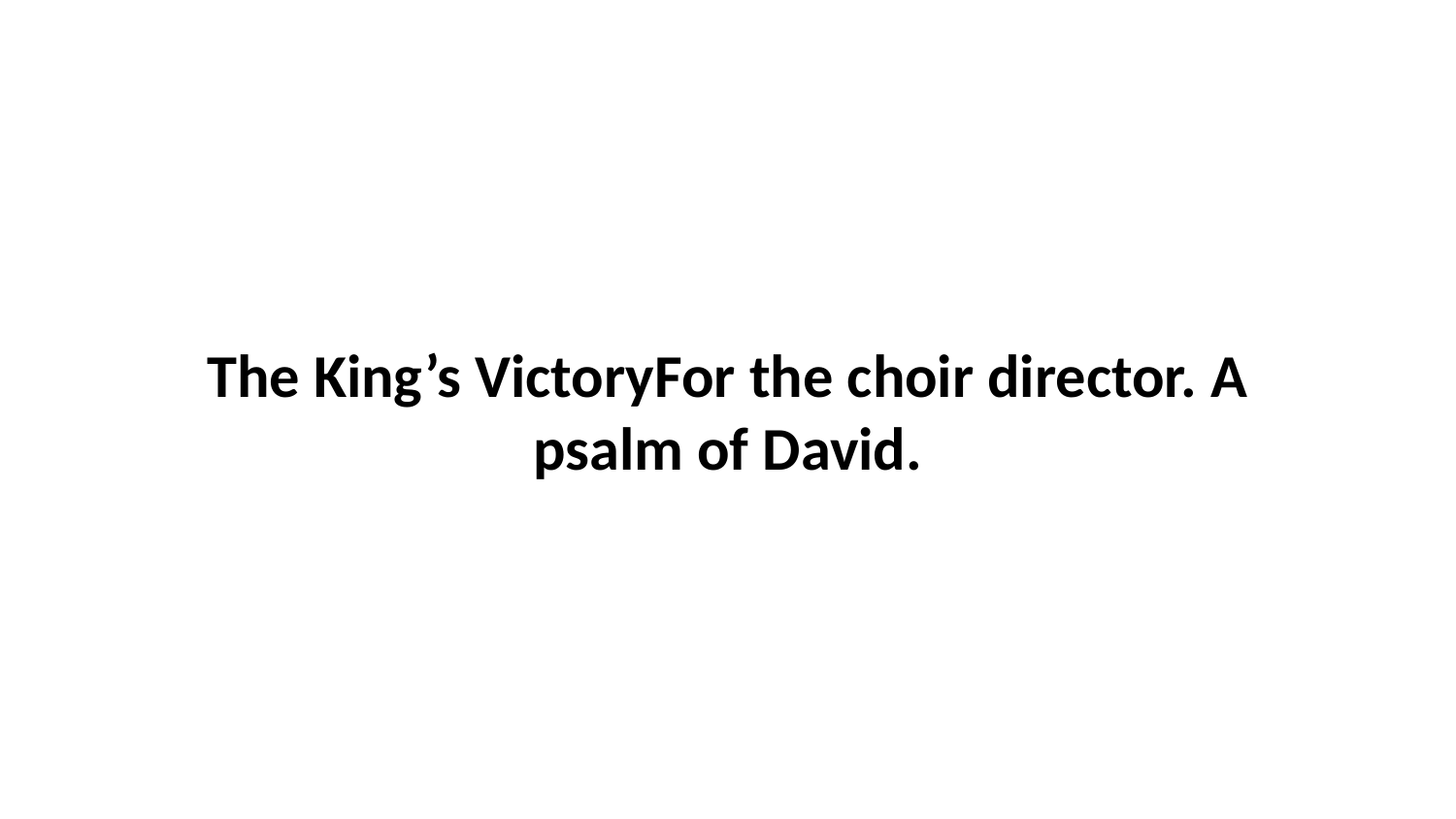

The King’s VictoryFor the choir director. A psalm of David.